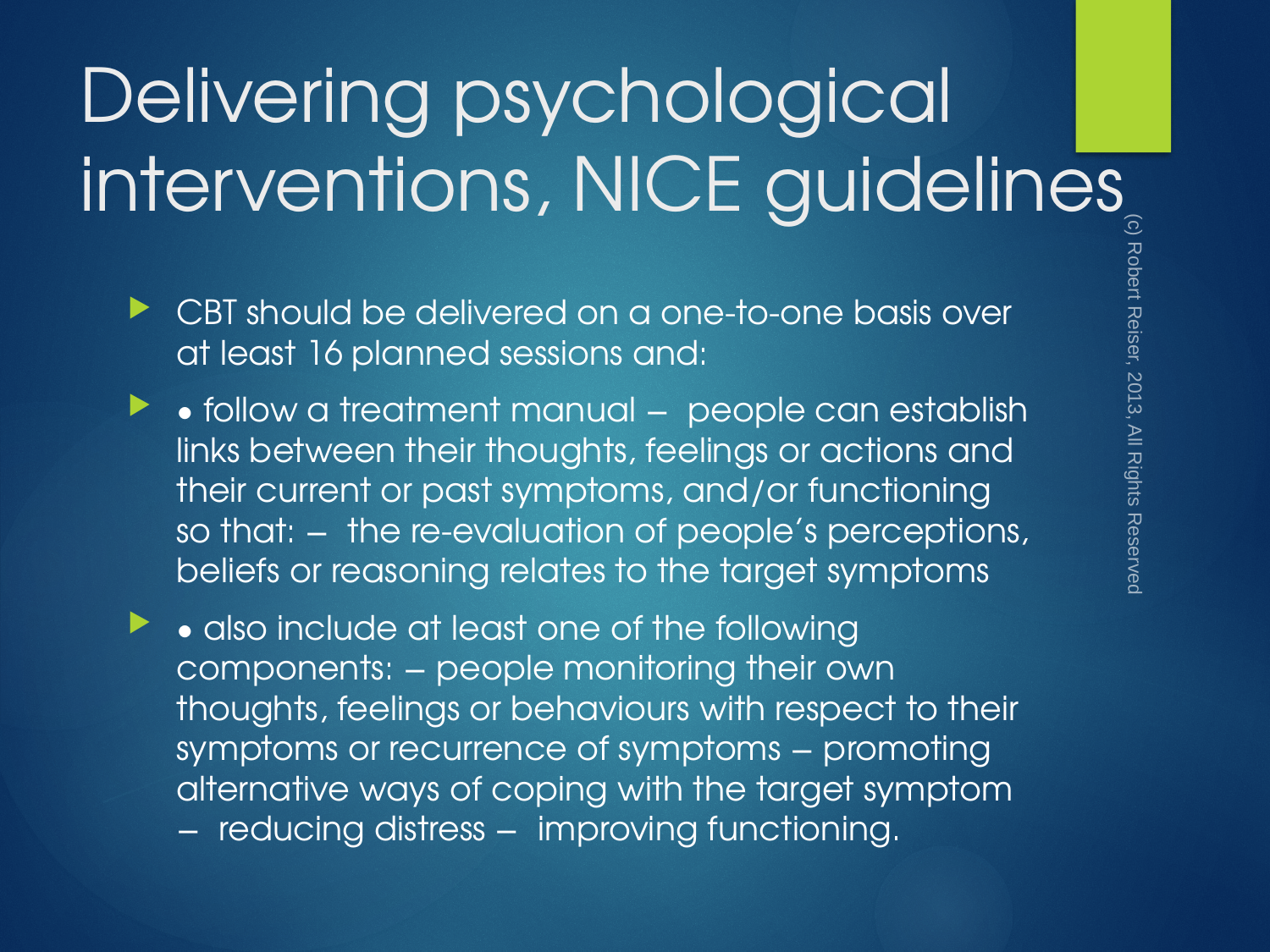

# Delivering psychological interventions, NICE guidelines
CBT should be delivered on a one-to-one basis over at least 16 planned sessions and:
• follow a treatment manual −  people can establish links between their thoughts, feelings or actions and their current or past symptoms, and/or functioning  so that: −  the re-evaluation of people’s perceptions, beliefs or reasoning relates to the target symptoms
• also include at least one of the following components: − people monitoring their own thoughts, feelings or behaviours with respect to their symptoms or recurrence of symptoms − promoting alternative ways of coping with the target symptom −  reducing distress −  improving functioning.
(c) Robert Reiser, 2013, All Rights Reserved